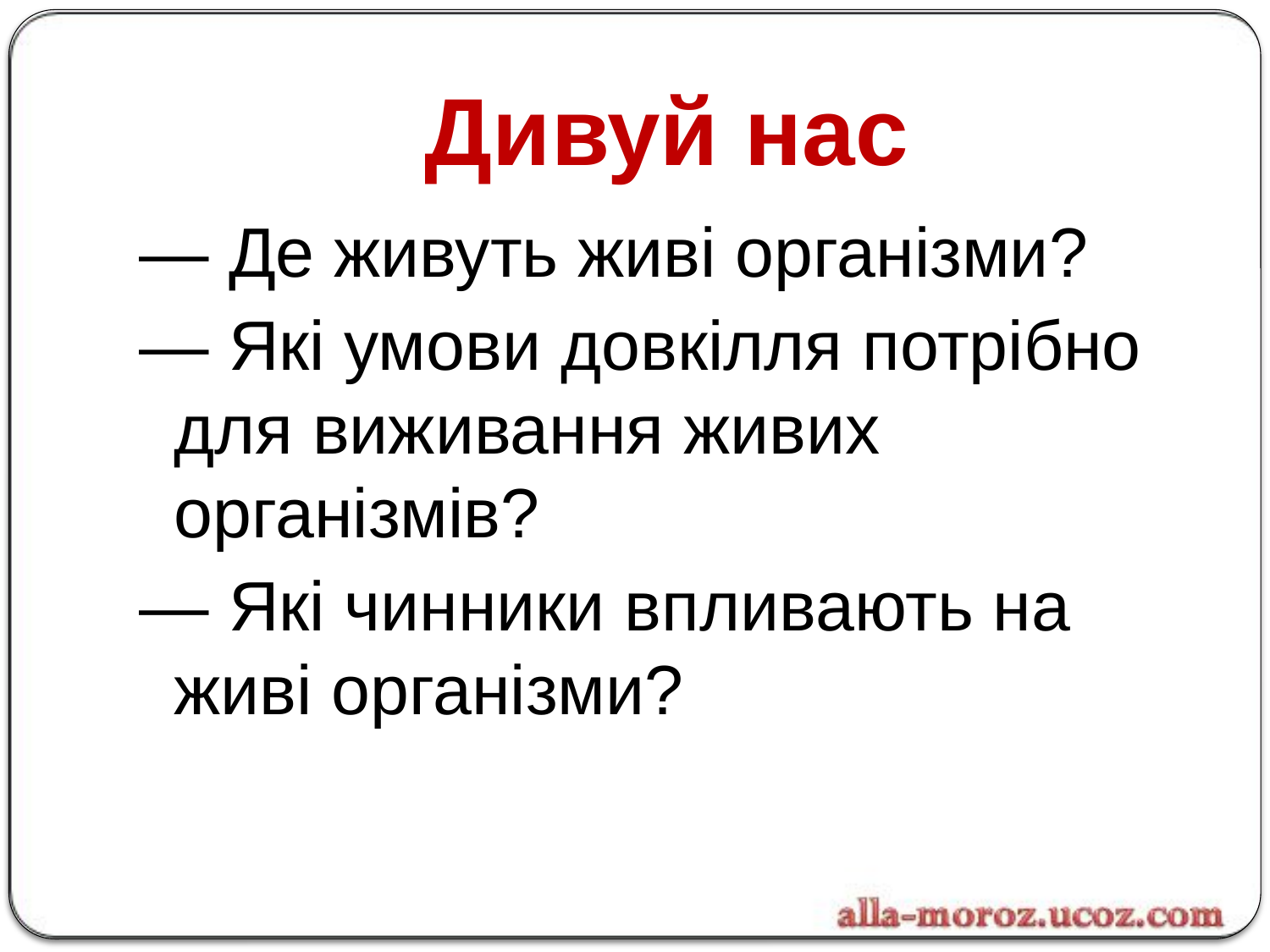

# Дивуй нас
— Де живуть живі організми?
— Які умови довкілля потрібно для виживання живих організмів?
— Які чинники впливають на живі організми?